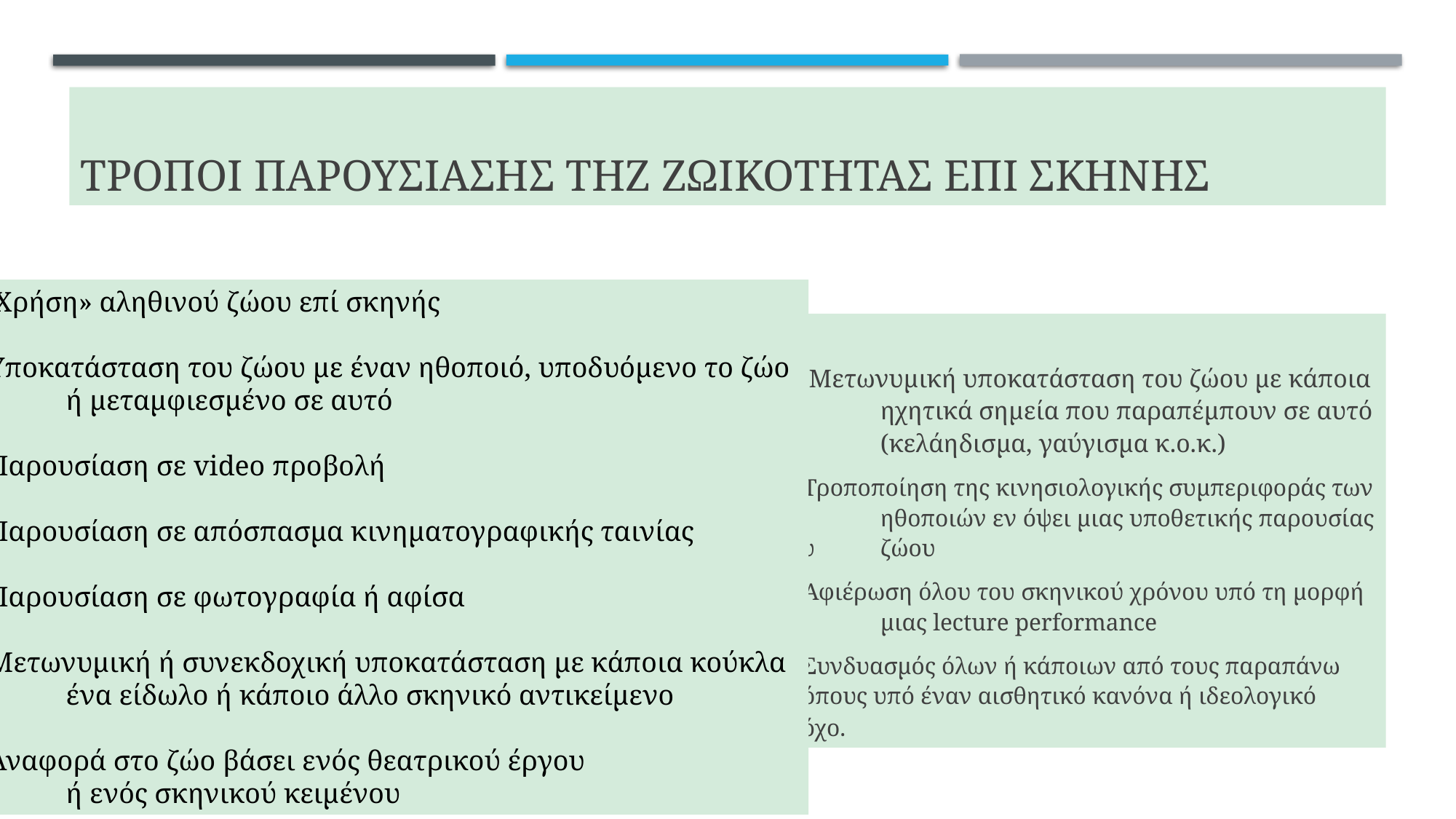

# ΤΡΟΠΟΙ ΠΑΡΟΥΣΙΑΣΗΣ ΤΗΖ ΖΩΙΚΟΤΗΤΑΣ ΕΠΙ ΣΚΗΝΗΣ

● «Χρήση» αληθινού ζώου επί σκηνής

● Υποκατάσταση του ζώου με έναν ηθοποιό, υποδυόμενο το ζώο
	ή μεταμφιεσμένο σε αυτό

● Παρουσίαση σε video προβολή

● Παρουσίαση σε απόσπασμα κινηματογραφικής ταινίας

● Παρουσίαση σε φωτογραφία ή αφίσα

● Μετωνυμική ή συνεκδοχική υποκατάσταση με κάποια κούκλα
	ένα είδωλο ή κάποιο άλλο σκηνικό αντικείμενο

● Αναφορά στο ζώο βάσει ενός θεατρικού έργου
	ή ενός σκηνικού κειμένου

●  Μετωνυμική υποκατάσταση του ζώου με κάποια 	ηχητικά σημεία που παραπέμπουν σε αυτό 	(κελάηδισμα, γαύγισμα κ.ο.κ.)
● Τροποποίηση της κινησιολογικής συμπεριφοράς των 	ηθοποιών εν όψει μιας υποθετικής παρουσίας του 	ζώου
● Αφιέρωση όλου του σκηνικού χρόνου υπό τη μορφή 	μιας lecture performance
● Συνδυασμός όλων ή κάποιων από τους παραπάνω τρόπους υπό έναν αισθητικό κανόνα ή ιδεολογικό στόχο.